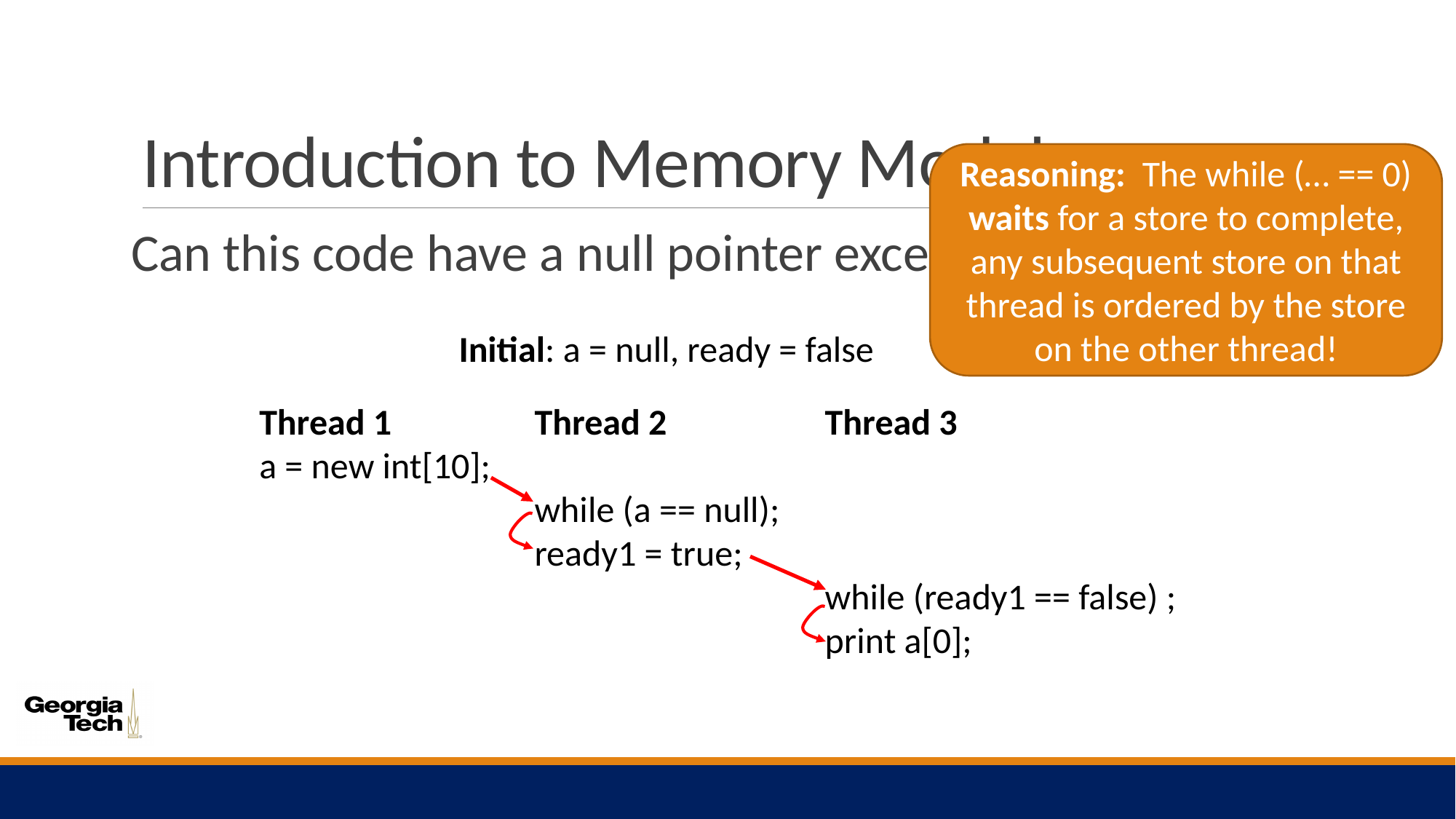

# Introduction to Memory Models
Reasoning:  The while (… == 0) waits for a store to complete, any subsequent store on that thread is ordered by the store on the other thread!
Can this code have a null pointer exception under TSO?
Initial: a = null, ready = false
Thread 1
a = new int[10];
Thread 2

while (a == null);
ready1 = true;
Thread 3

while (ready1 == false) ;
print a[0];